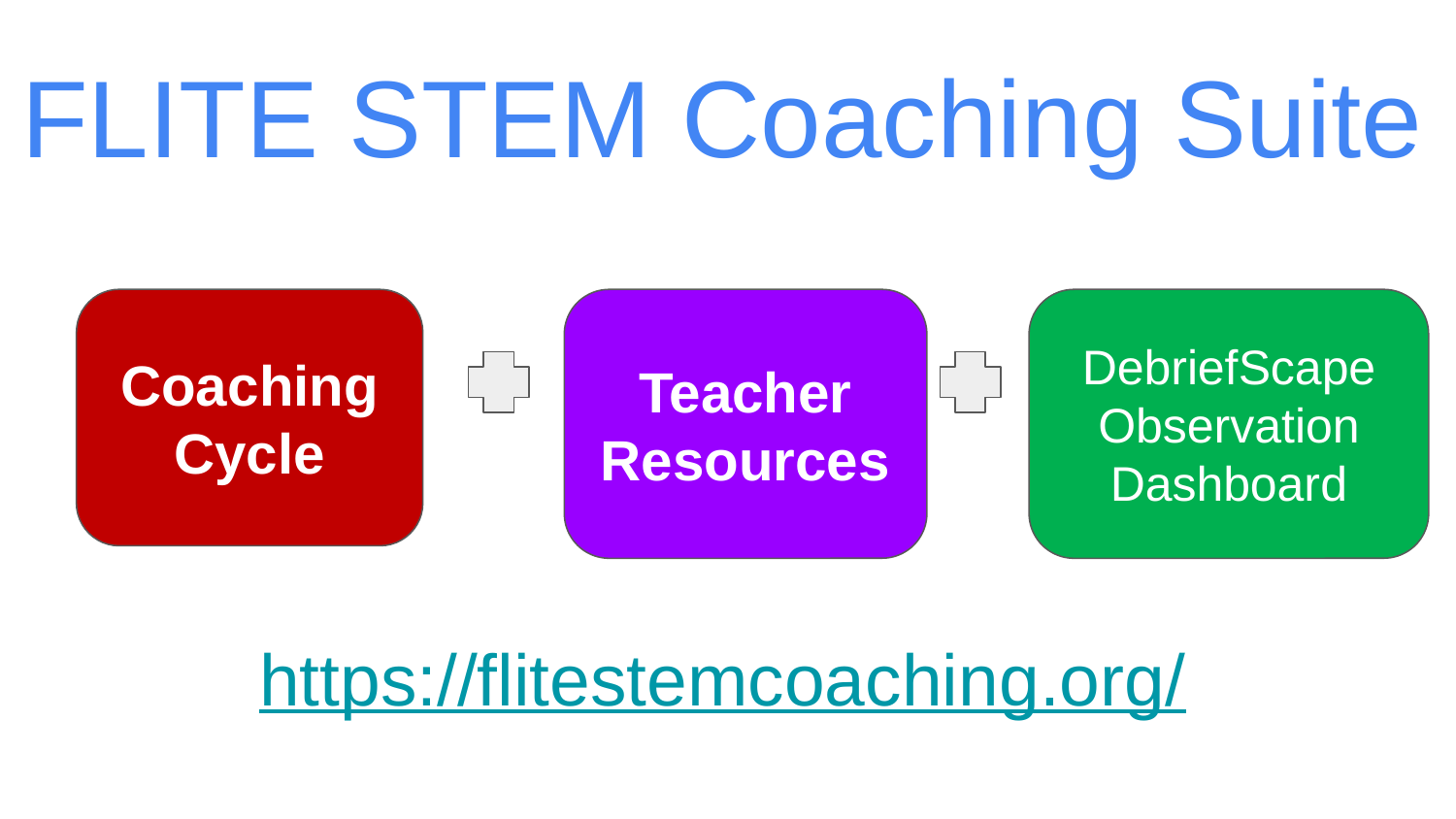

FLITE STEM Coaching Suite
Coaching Cycle
Teacher Resources
DebriefScape Observation Dashboard

https://flitestemcoaching.org/